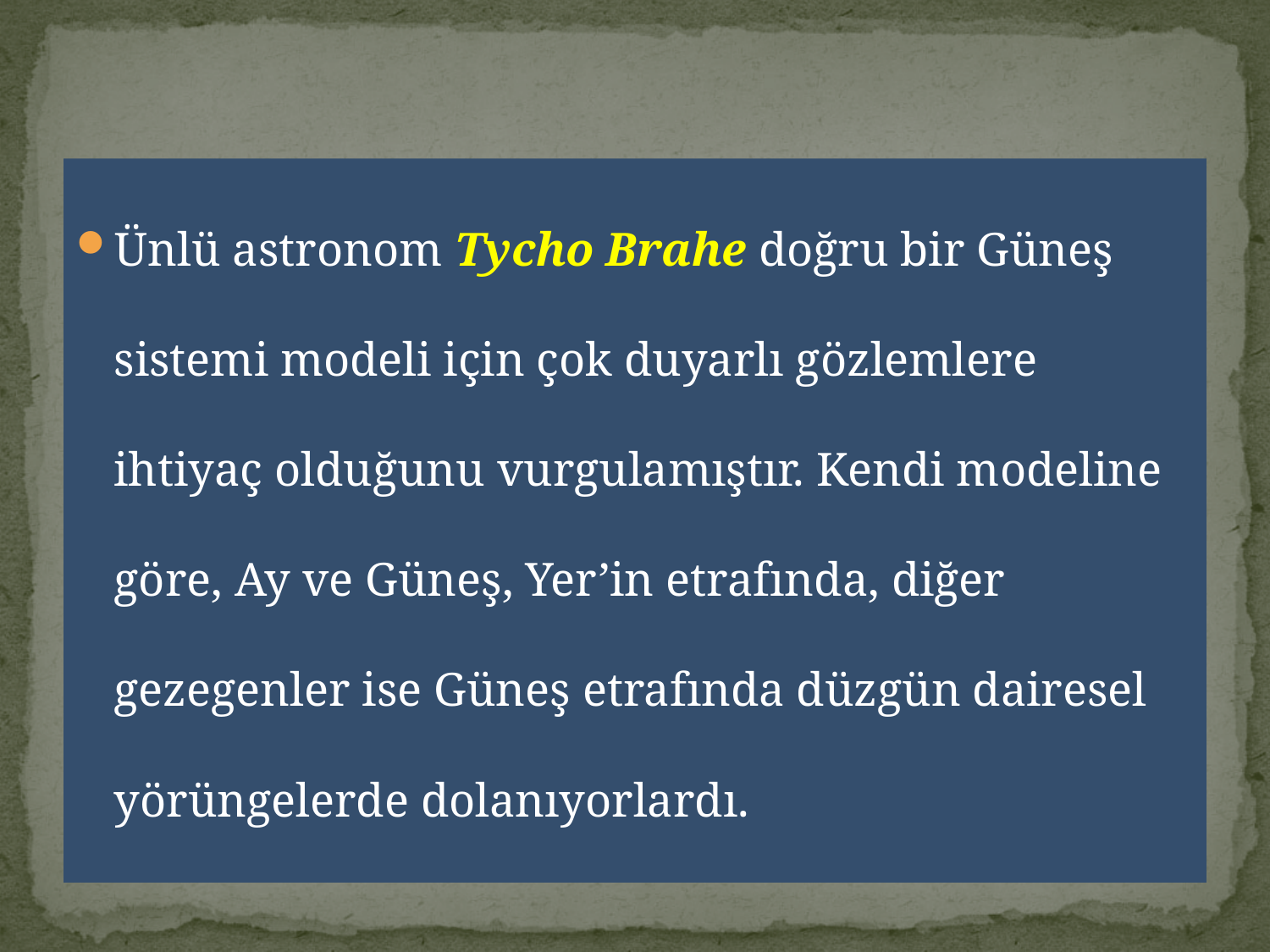

Ünlü astronom Tycho Brahe doğru bir Güneş sistemi modeli için çok duyarlı gözlemlere ihtiyaç olduğunu vurgulamıştır. Kendi modeline göre, Ay ve Güneş, Yer’in etrafında, diğer gezegenler ise Güneş etrafında düzgün dairesel yörüngelerde dolanıyorlardı.